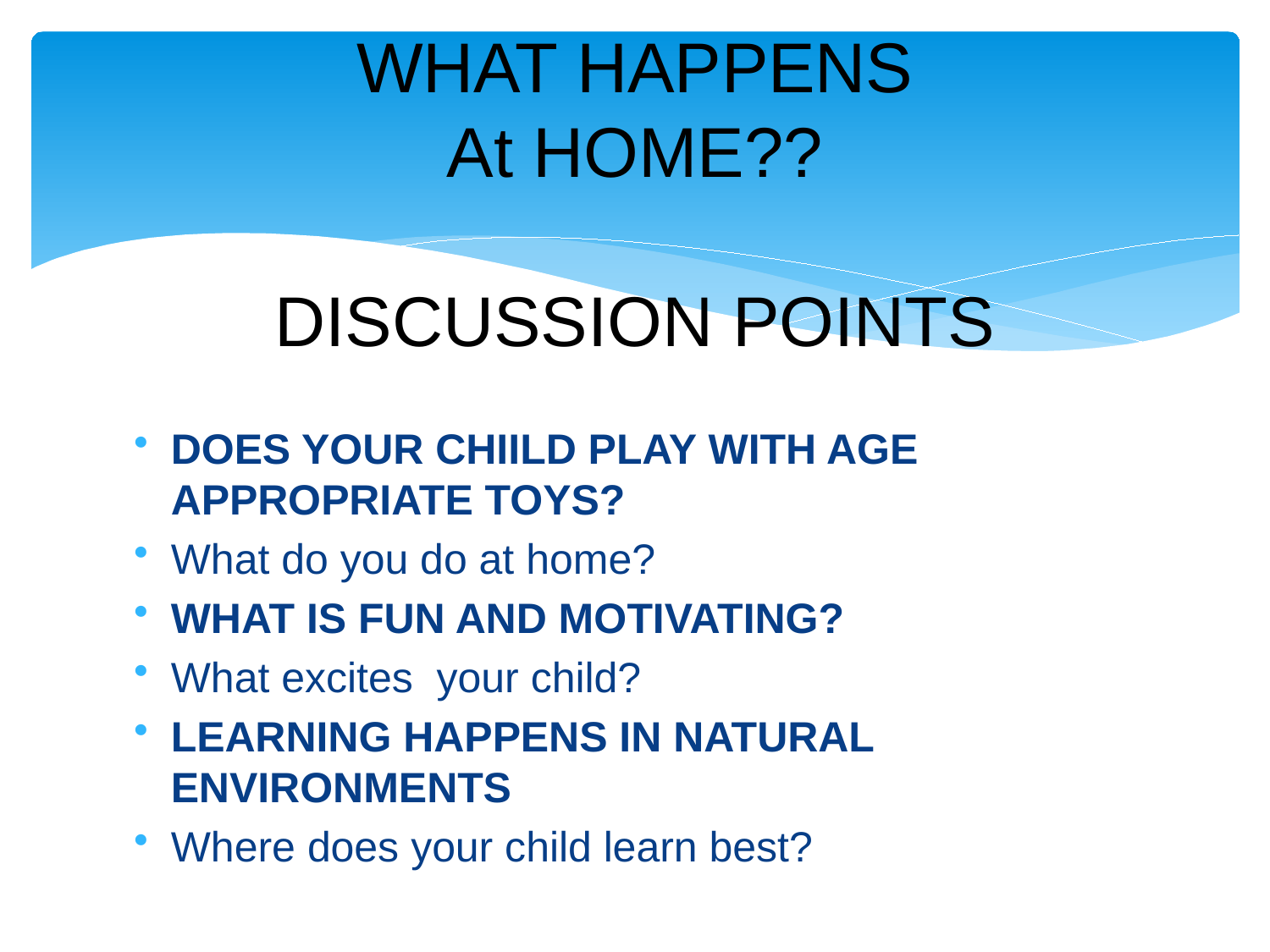

# WHAT HAPPENS At HOME?? DISCUSSION POINTS
DOES YOUR CHIILD PLAY WITH AGE APPROPRIATE TOYS?
What do you do at home?
WHAT IS FUN AND MOTIVATING?
What excites  your child?
LEARNING HAPPENS IN NATURAL ENVIRONMENTS
Where does your child learn best?